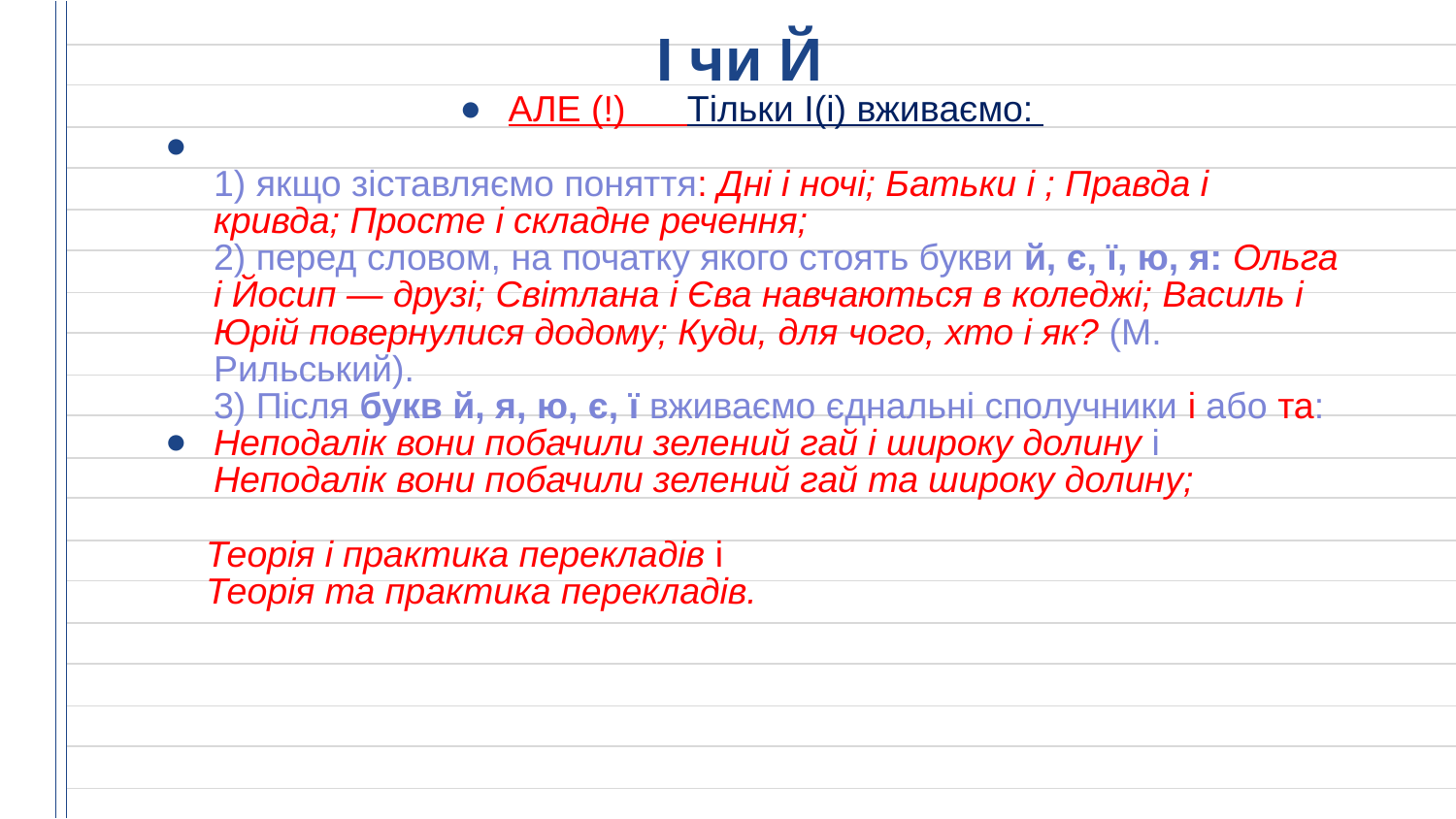

# І чи Й
АЛЕ (!)      Тільки І(і) вживаємо:
1) якщо зіставляємо поняття: Дні і ночі; Батьки і ; Правда і кривда; Просте і складне речення;
2) перед словом, на початку якого стоять букви й, є, ї, ю, я: Ольга і Йосип — друзі; Світлана і Єва навчаються в коледжі; Василь і Юрій повернулися додому; Куди, для чого, хто і як? (М. Рильський).
3) Після букв й, я, ю, є, ї вживаємо єднальні сполучники і або та:
Неподалік вони побачили зелений гай і широку долину і Неподалік вони побачили зелений гай та широку долину;

    Теорія і практика перекладів і
    Теорія та практика перекладів.